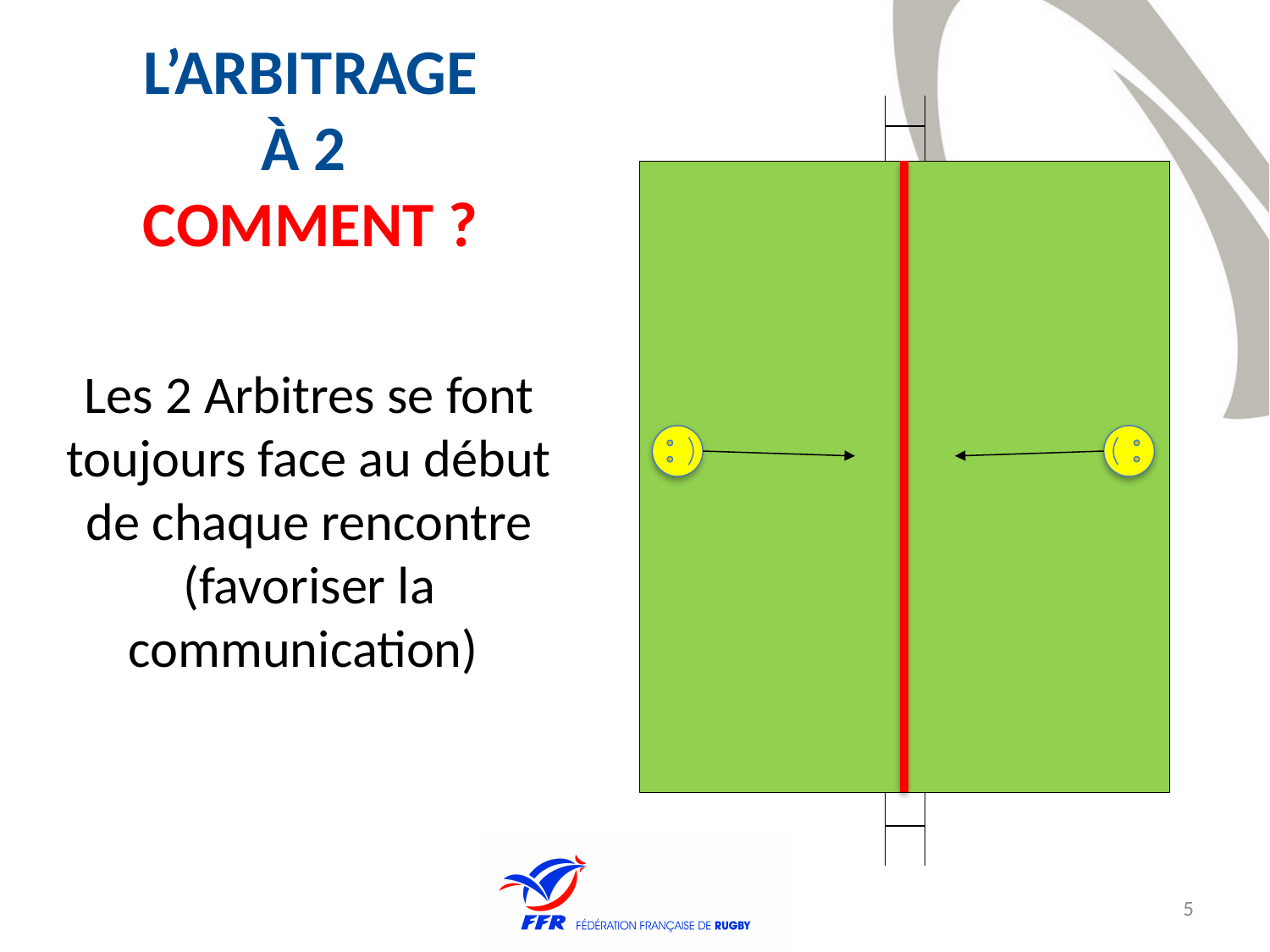

# L’Arbitrage à 2 Comment ?

Les 2 Arbitres se font toujours face au début de chaque rencontre (favoriser la communication)